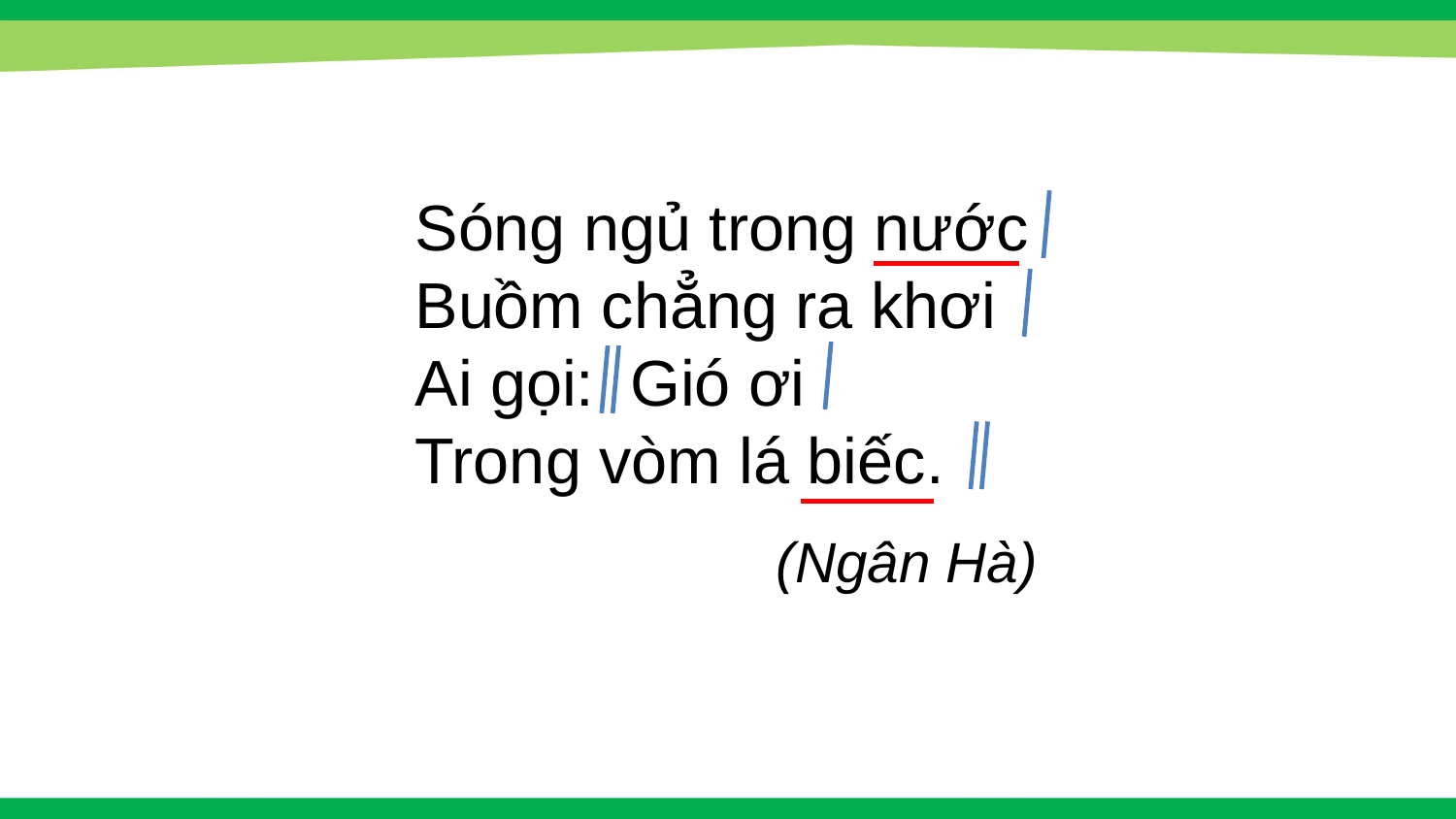

Sóng ngủ trong nước
Buồm chẳng ra khơi
Ai gọi:  Gió ơi
Trong vòm lá biếc.
(Ngân Hà)